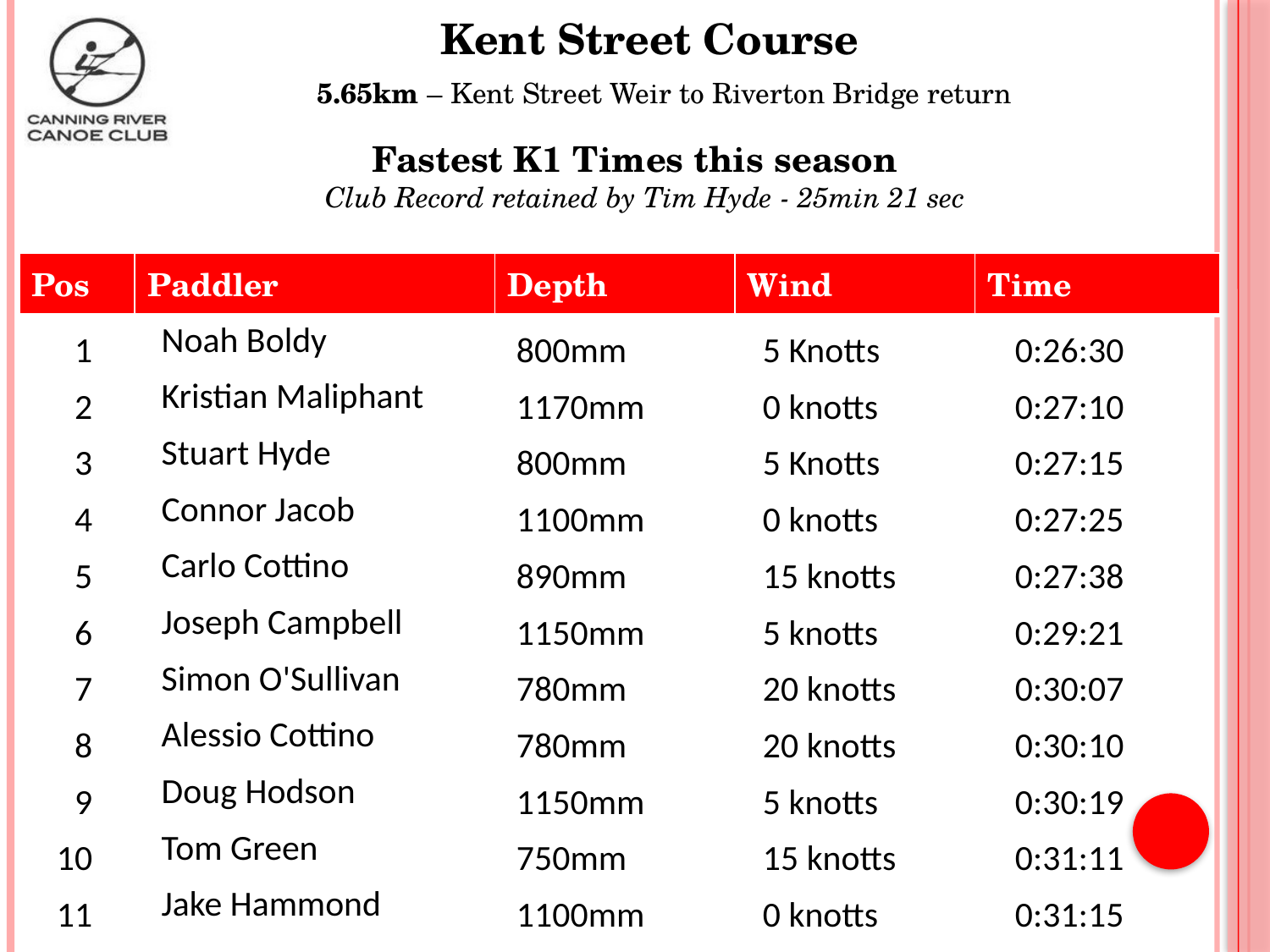

Kent Street Course
5.65km – Kent Street Weir to Riverton Bridge return
Fastest K1 Times this season
Club Record retained by Tim Hyde - 25min 21 sec
| Pos | Paddler | Depth | Wind | Time |
| --- | --- | --- | --- | --- |
| 1 |  | Noah Boldy | 800mm |  | 5 Knotts | 0:26:30 |
| --- | --- | --- | --- | --- | --- | --- |
| 2 |  | Kristian Maliphant | 1170mm |  | 0 knotts | 0:27:10 |
| 3 |  | Stuart Hyde | 800mm |  | 5 Knotts | 0:27:15 |
| 4 |  | Connor Jacob | 1100mm |  | 0 knotts | 0:27:25 |
| 5 |  | Carlo Cottino | 890mm |  | 15 knotts | 0:27:38 |
| 6 |  | Joseph Campbell | 1150mm |  | 5 knotts | 0:29:21 |
| 7 |  | Simon O'Sullivan | 780mm |  | 20 knotts | 0:30:07 |
| 8 |  | Alessio Cottino | 780mm |  | 20 knotts | 0:30:10 |
| 9 |  | Doug Hodson | 1150mm |  | 5 knotts | 0:30:19 |
| 10 |  | Tom Green | 750mm |  | 15 knotts | 0:31:11 |
| 11 |  | Jake Hammond | 1100mm |  | 0 knotts | 0:31:15 |